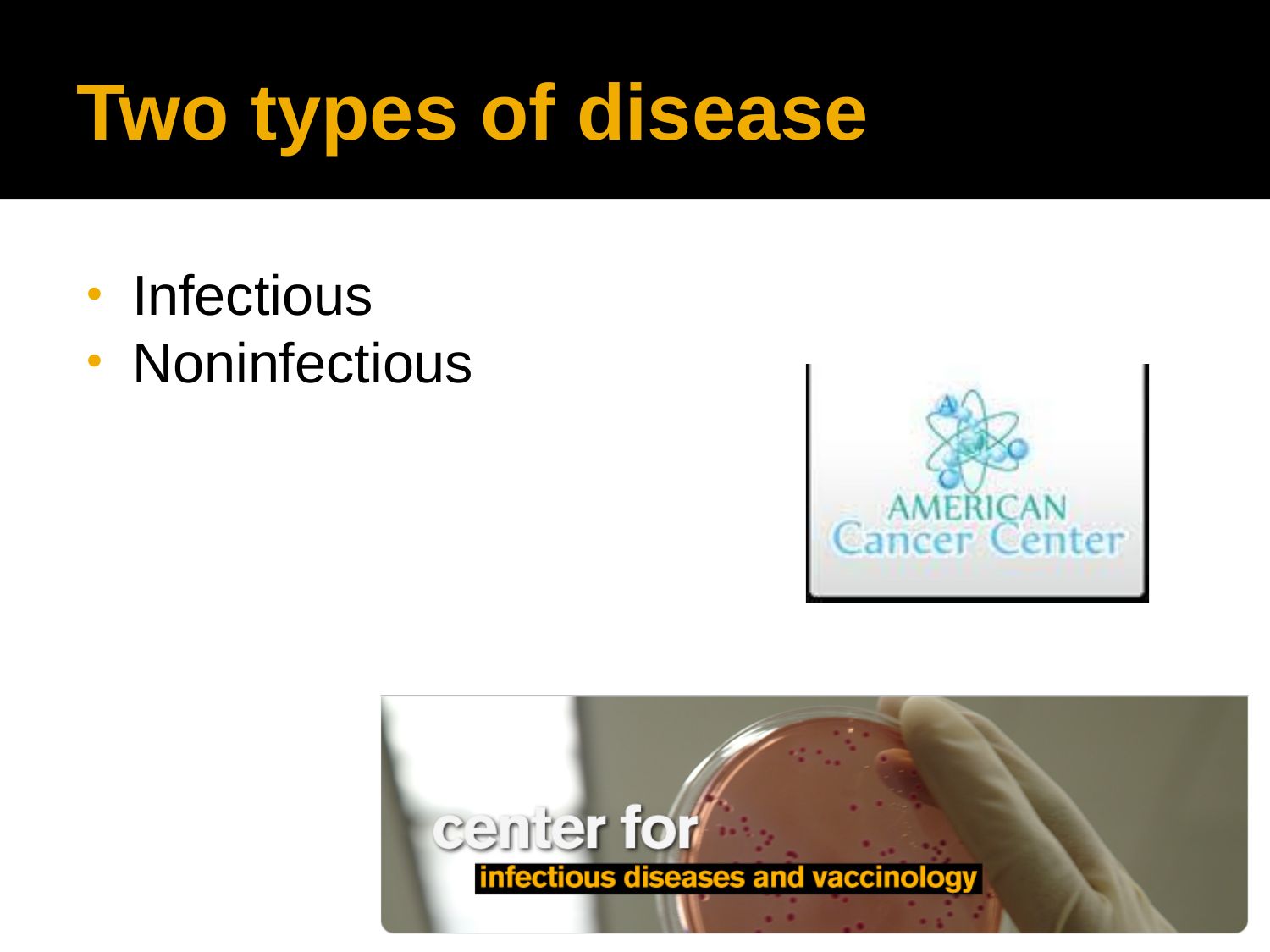

# Two types of disease
Infectious
Noninfectious